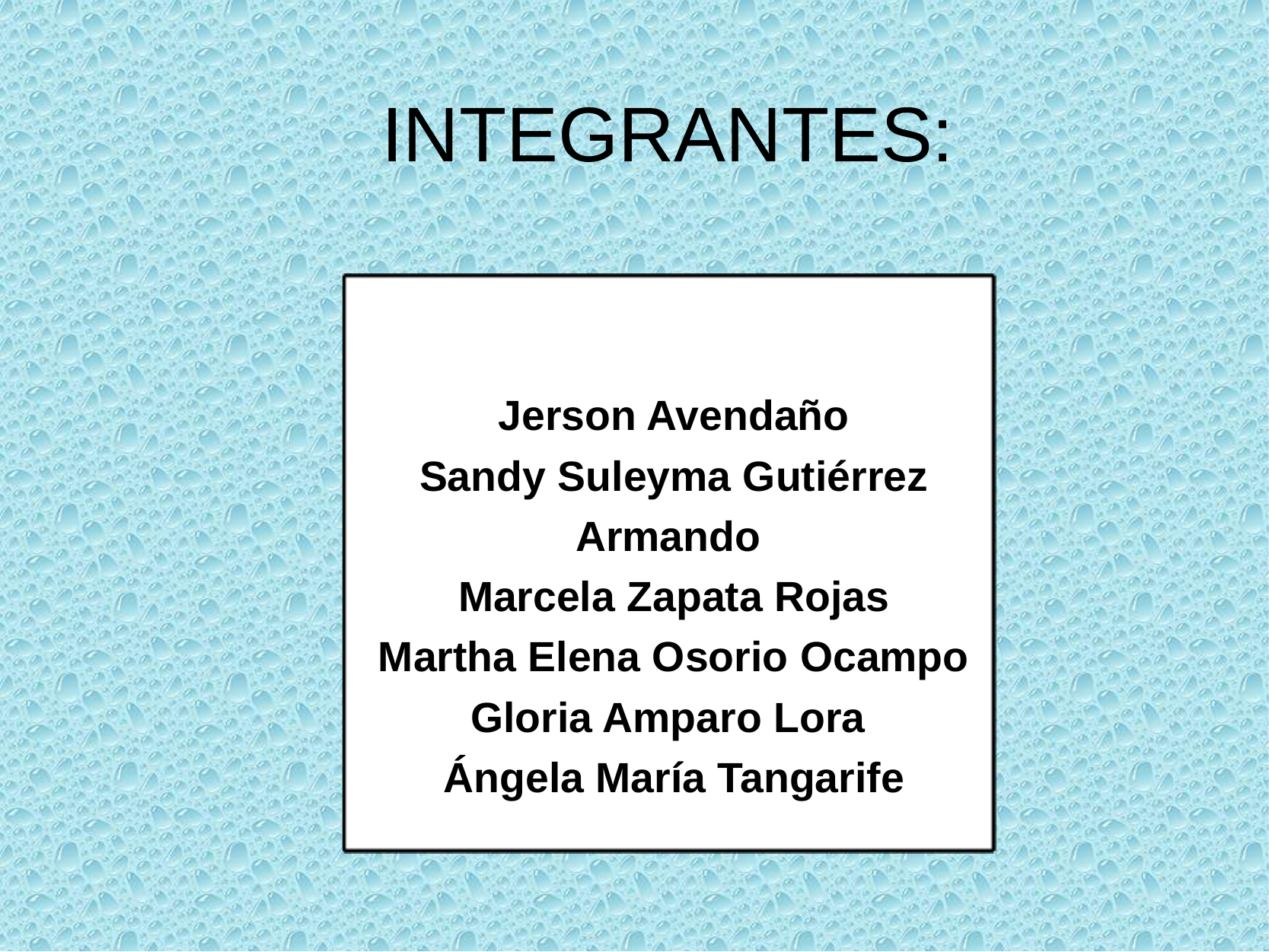

# INTEGRANTES:

Jerson Avendaño
Sandy Suleyma Gutiérrez
Armando
Marcela Zapata Rojas
Martha Elena Osorio Ocampo
Gloria Amparo Lora
Ángela María Tangarife